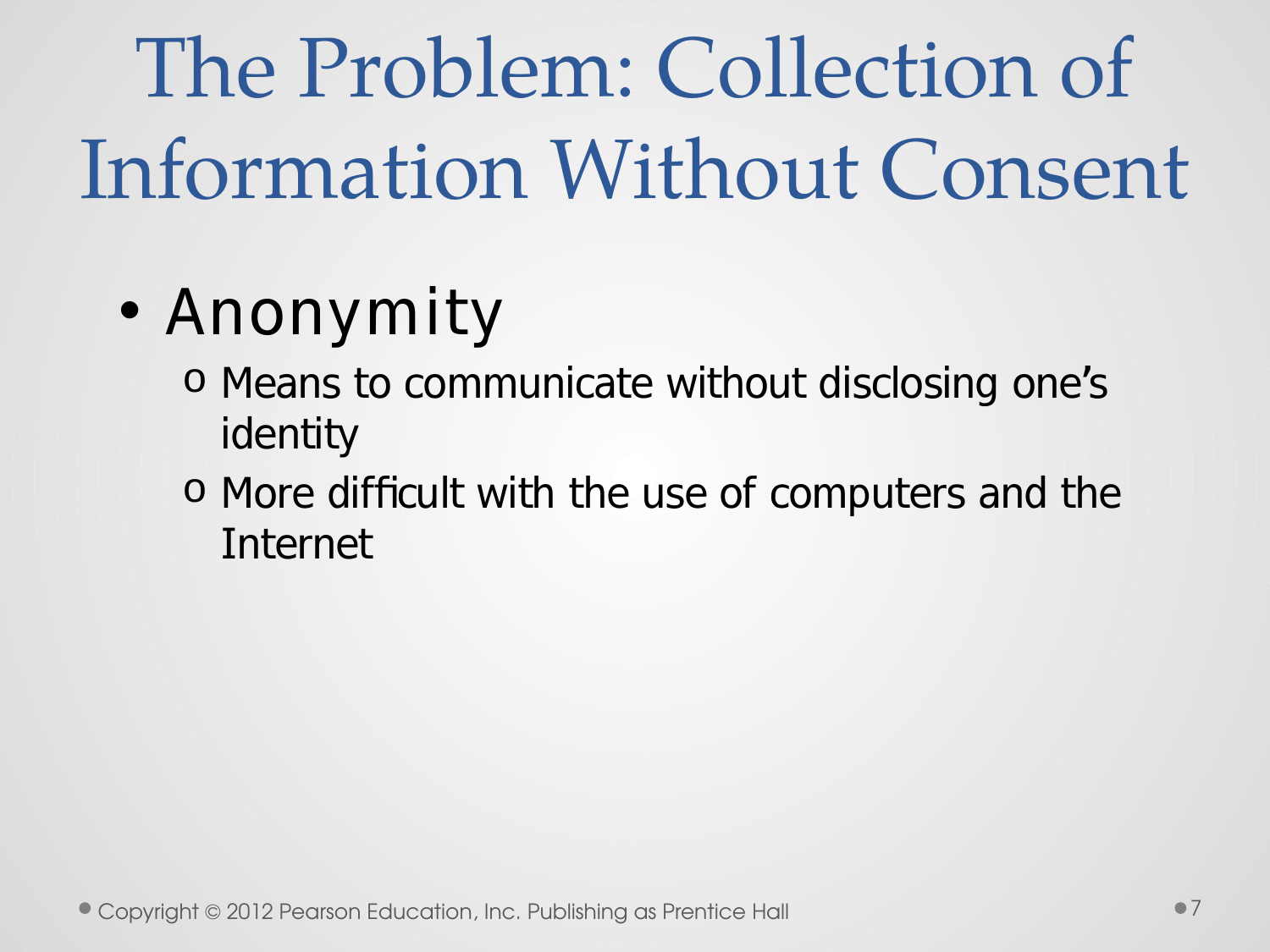

# The Problem: Collection of Information Without Consent
Anonymity
Means to communicate without disclosing one’s identity
More difficult with the use of computers and the Internet

7
Copyright © 2012 Pearson Education, Inc. Publishing as Prentice Hall